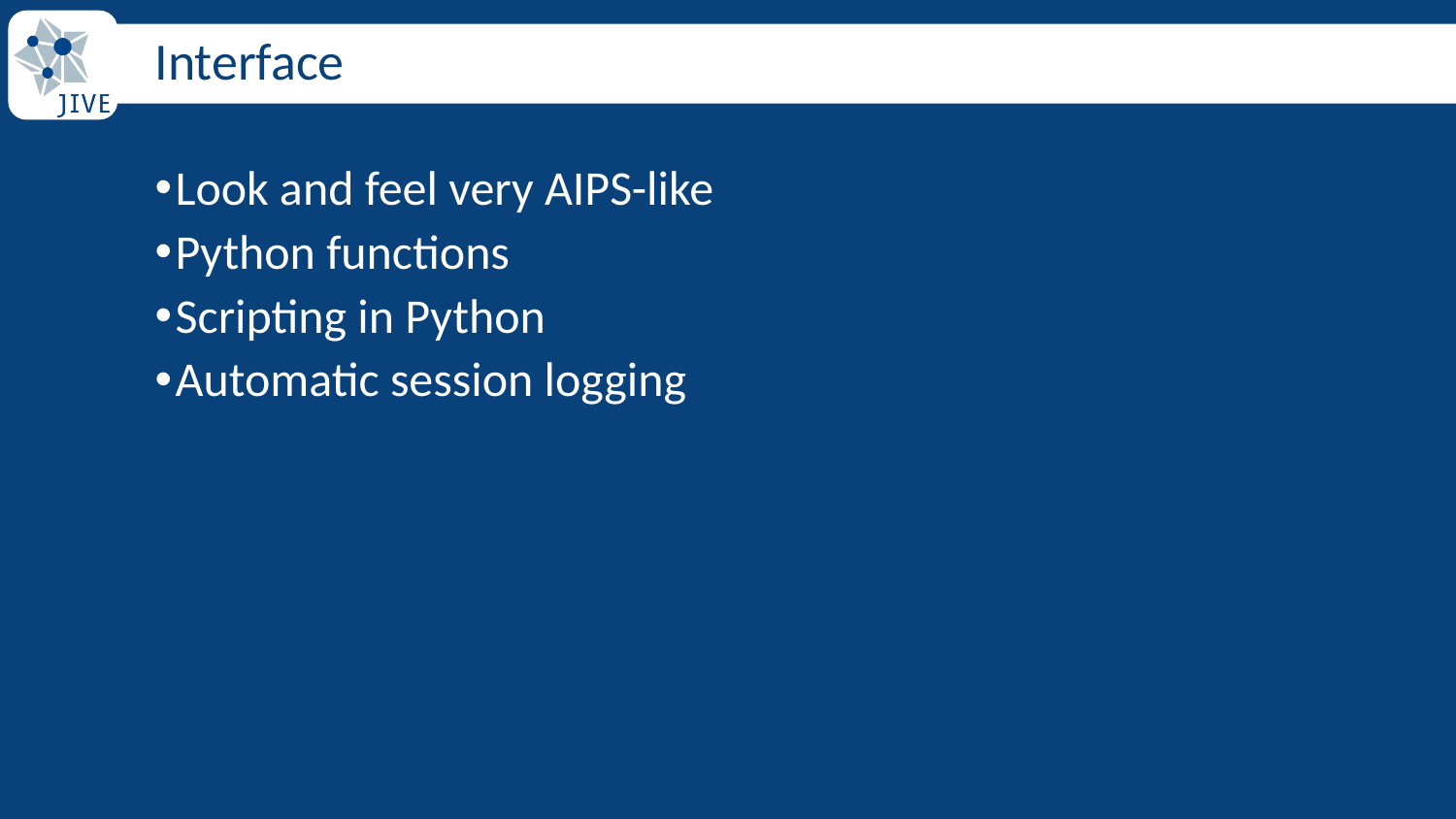

# Interface
Look and feel very AIPS-like
Python functions
Scripting in Python
Automatic session logging